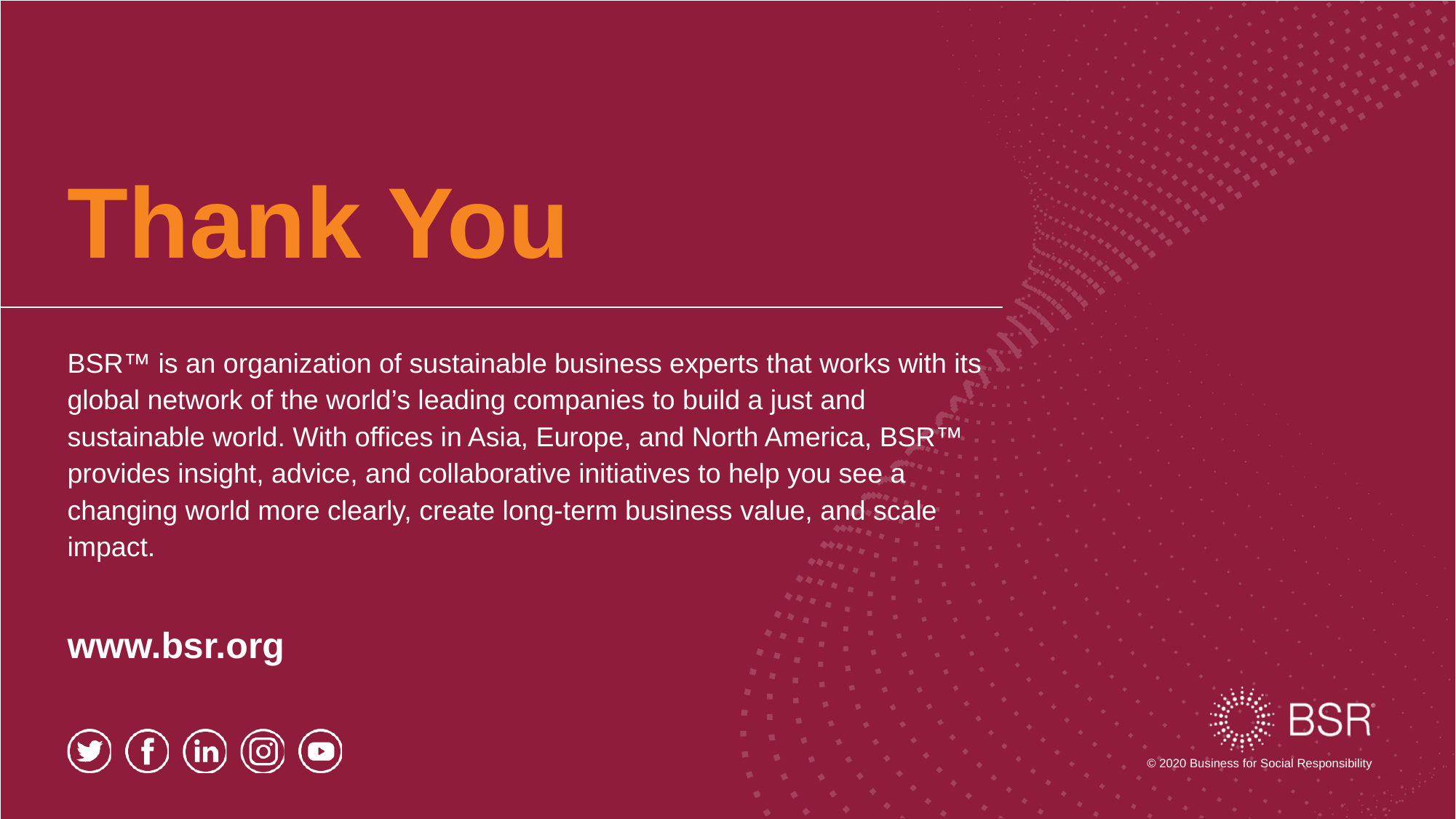

# Thank You
BSR™ is an organization of sustainable business experts that works with its global network of the world’s leading companies to build a just and sustainable world. With offices in Asia, Europe, and North America, BSR™ provides insight, advice, and collaborative initiatives to help you see a changing world more clearly, create long-term business value, and scale impact.

www.bsr.org

© 2020 Business for Social Responsibility